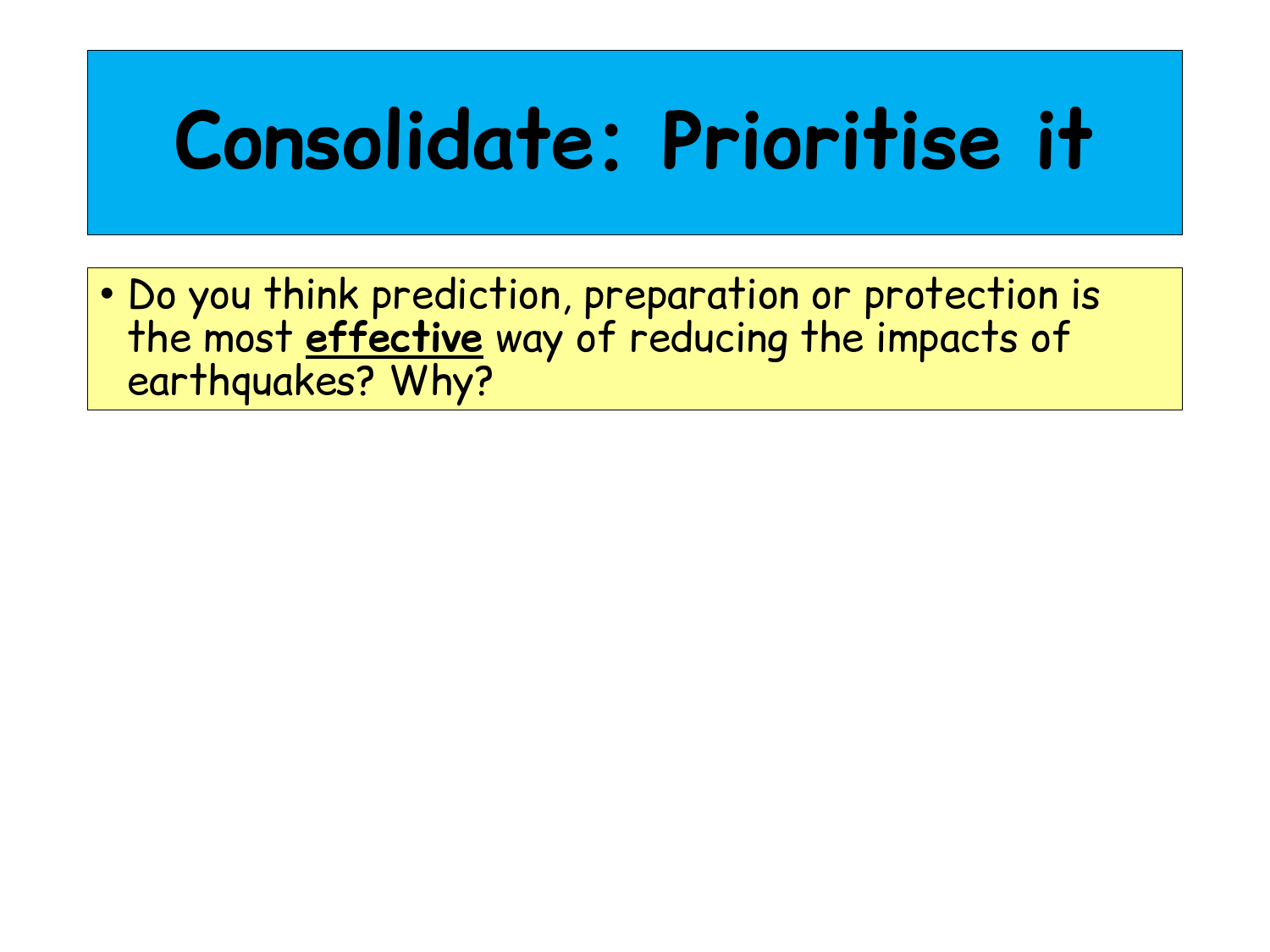

# Consolidate: Prioritise it
Do you think prediction, preparation or protection is the most effective way of reducing the impacts of earthquakes? Why?